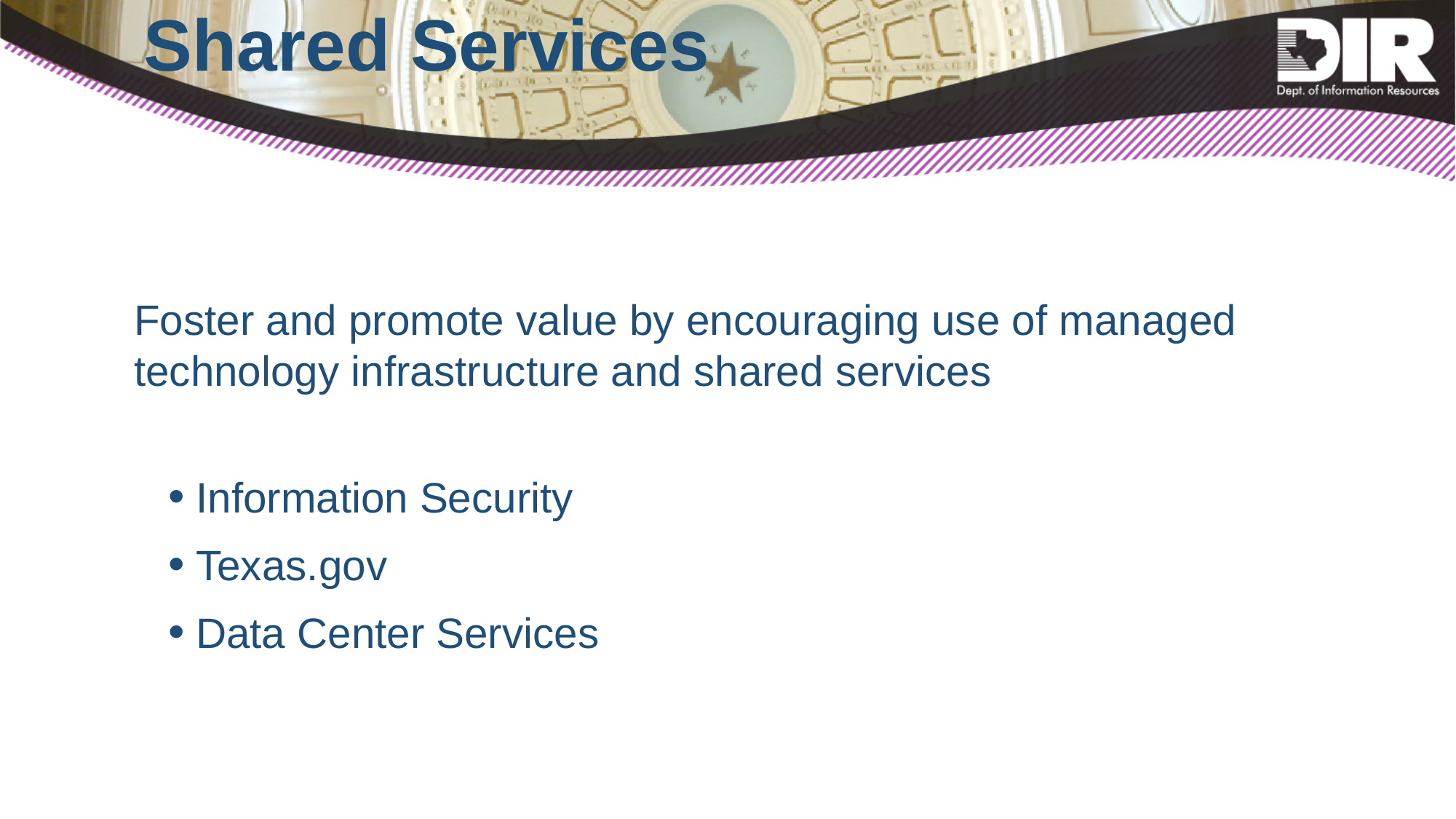

# Shared Services

Foster and promote value by encouraging use of managed technology infrastructure and shared services

Information Security
Texas.gov
Data Center Services